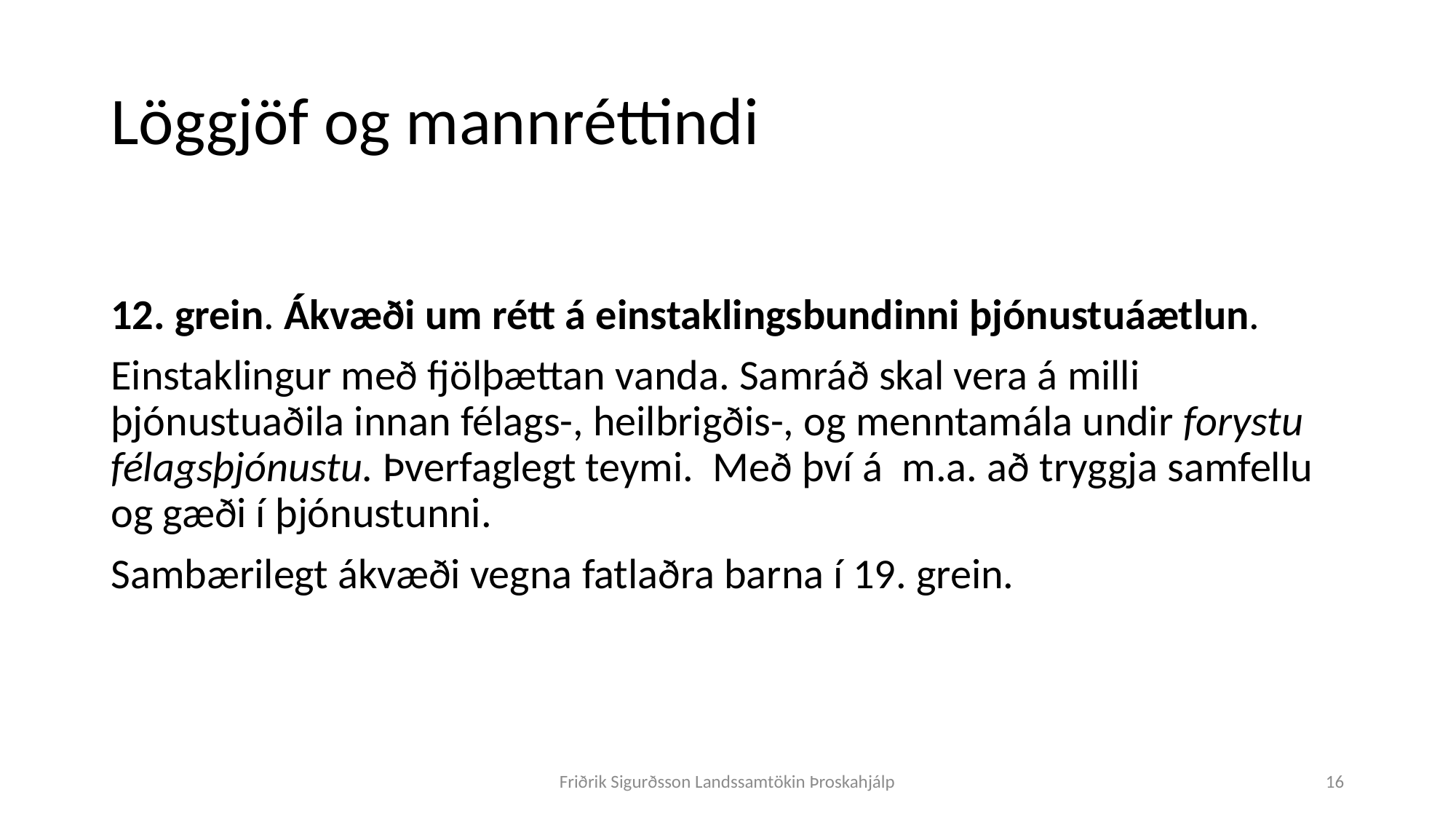

# Löggjöf og mannréttindi
12. grein. Ákvæði um rétt á einstaklingsbundinni þjónustuáætlun.
Einstaklingur með fjölþættan vanda. Samráð skal vera á milli  þjónustuaðila innan félags-, heilbrigðis-, og menntamála undir forystu félagsþjónustu. Þverfaglegt teymi.  Með því á  m.a. að tryggja samfellu og gæði í þjónustunni.
Sambærilegt ákvæði vegna fatlaðra barna í 19. grein.
Friðrik Sigurðsson Landssamtökin Þroskahjálp
16